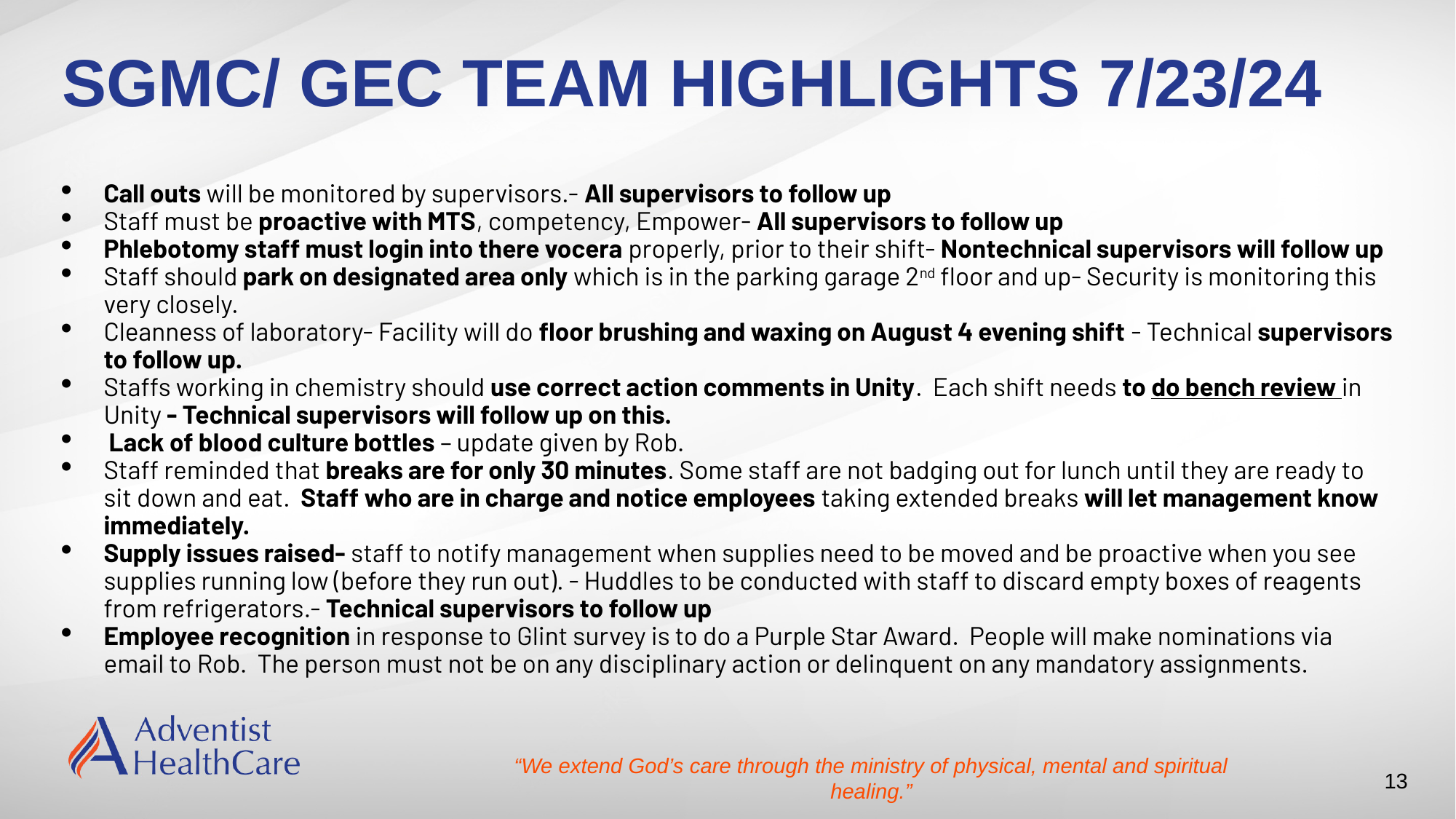

# SGMC/ GEC TEAM HIGHLIGHTS 7/23/24
Call outs will be monitored by supervisors.- All supervisors to follow up
Staff must be proactive with MTS, competency, Empower- All supervisors to follow up
Phlebotomy staff must login into there vocera properly, prior to their shift- Nontechnical supervisors will follow up
Staff should park on designated area only which is in the parking garage 2nd floor and up- Security is monitoring this very closely.
Cleanness of laboratory- Facility will do floor brushing and waxing on August 4 evening shift - Technical supervisors to follow up.
Staffs working in chemistry should use correct action comments in Unity.  Each shift needs to do bench review in Unity - Technical supervisors will follow up on this.
 Lack of blood culture bottles – update given by Rob.
Staff reminded that breaks are for only 30 minutes. Some staff are not badging out for lunch until they are ready to sit down and eat.  Staff who are in charge and notice employees taking extended breaks will let management know immediately.
Supply issues raised- staff to notify management when supplies need to be moved and be proactive when you see supplies running low (before they run out). - Huddles to be conducted with staff to discard empty boxes of reagents from refrigerators.- Technical supervisors to follow up
Employee recognition in response to Glint survey is to do a Purple Star Award.  People will make nominations via email to Rob.  The person must not be on any disciplinary action or delinquent on any mandatory assignments.

“We extend God’s care through the ministry of physical, mental and spiritual healing.”
13